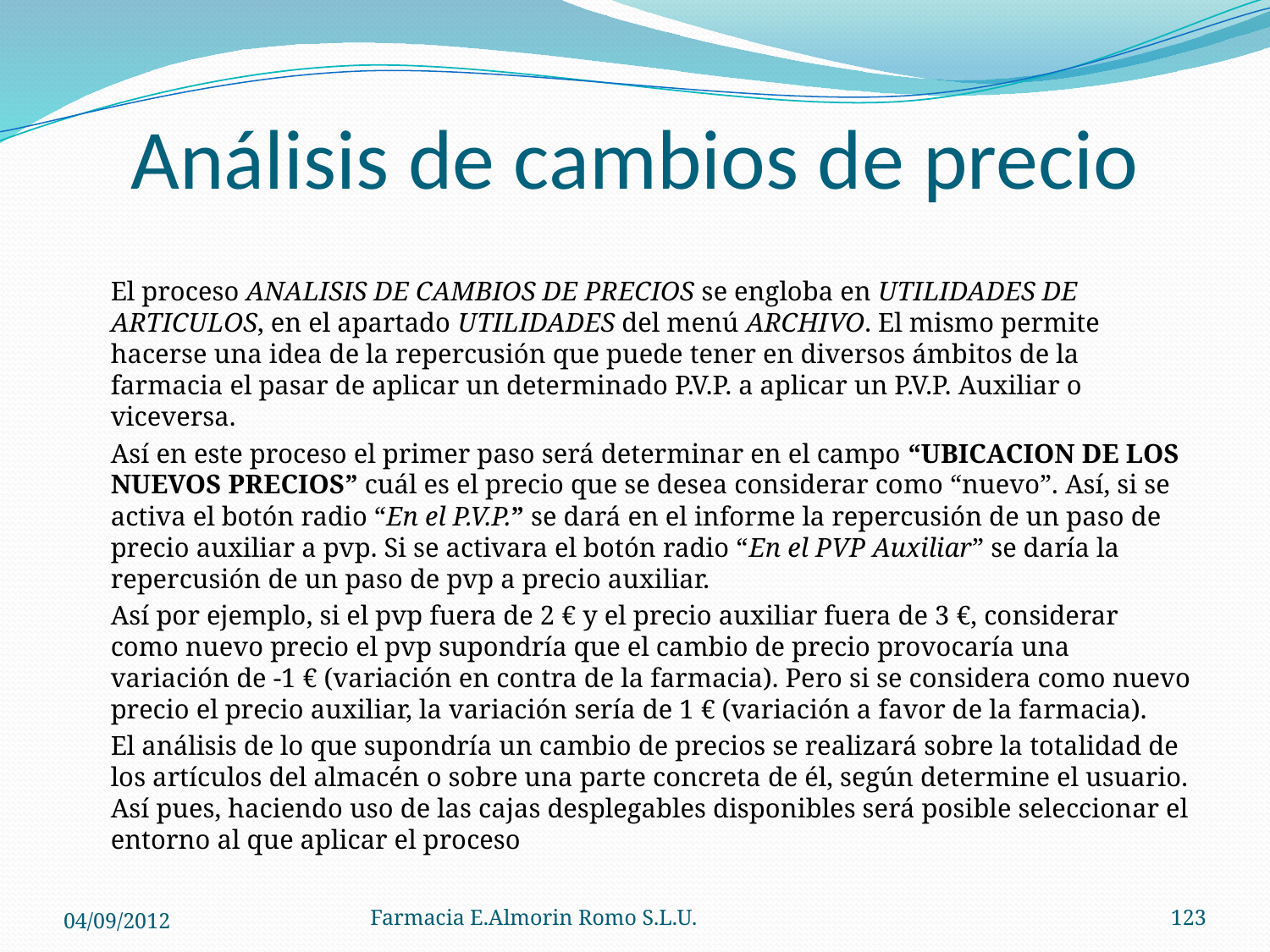

# Análisis de cambios de precio
	El proceso ANALISIS DE CAMBIOS DE PRECIOS se engloba en UTILIDADES DE ARTICULOS, en el apartado UTILIDADES del menú ARCHIVO. El mismo permite hacerse una idea de la repercusión que puede tener en diversos ámbitos de la farmacia el pasar de aplicar un determinado P.V.P. a aplicar un P.V.P. Auxiliar o viceversa.
	Así en este proceso el primer paso será determinar en el campo “UBICACION DE LOS NUEVOS PRECIOS” cuál es el precio que se desea considerar como “nuevo”. Así, si se activa el botón radio “En el P.V.P.” se dará en el informe la repercusión de un paso de precio auxiliar a pvp. Si se activara el botón radio “En el PVP Auxiliar” se daría la repercusión de un paso de pvp a precio auxiliar.
	Así por ejemplo, si el pvp fuera de 2 € y el precio auxiliar fuera de 3 €, considerar como nuevo precio el pvp supondría que el cambio de precio provocaría una variación de -1 € (variación en contra de la farmacia). Pero si se considera como nuevo precio el precio auxiliar, la variación sería de 1 € (variación a favor de la farmacia).
	El análisis de lo que supondría un cambio de precios se realizará sobre la totalidad de los artículos del almacén o sobre una parte concreta de él, según determine el usuario. Así pues, haciendo uso de las cajas desplegables disponibles será posible seleccionar el entorno al que aplicar el proceso

04/09/2012
Farmacia E.Almorin Romo S.L.U.
123